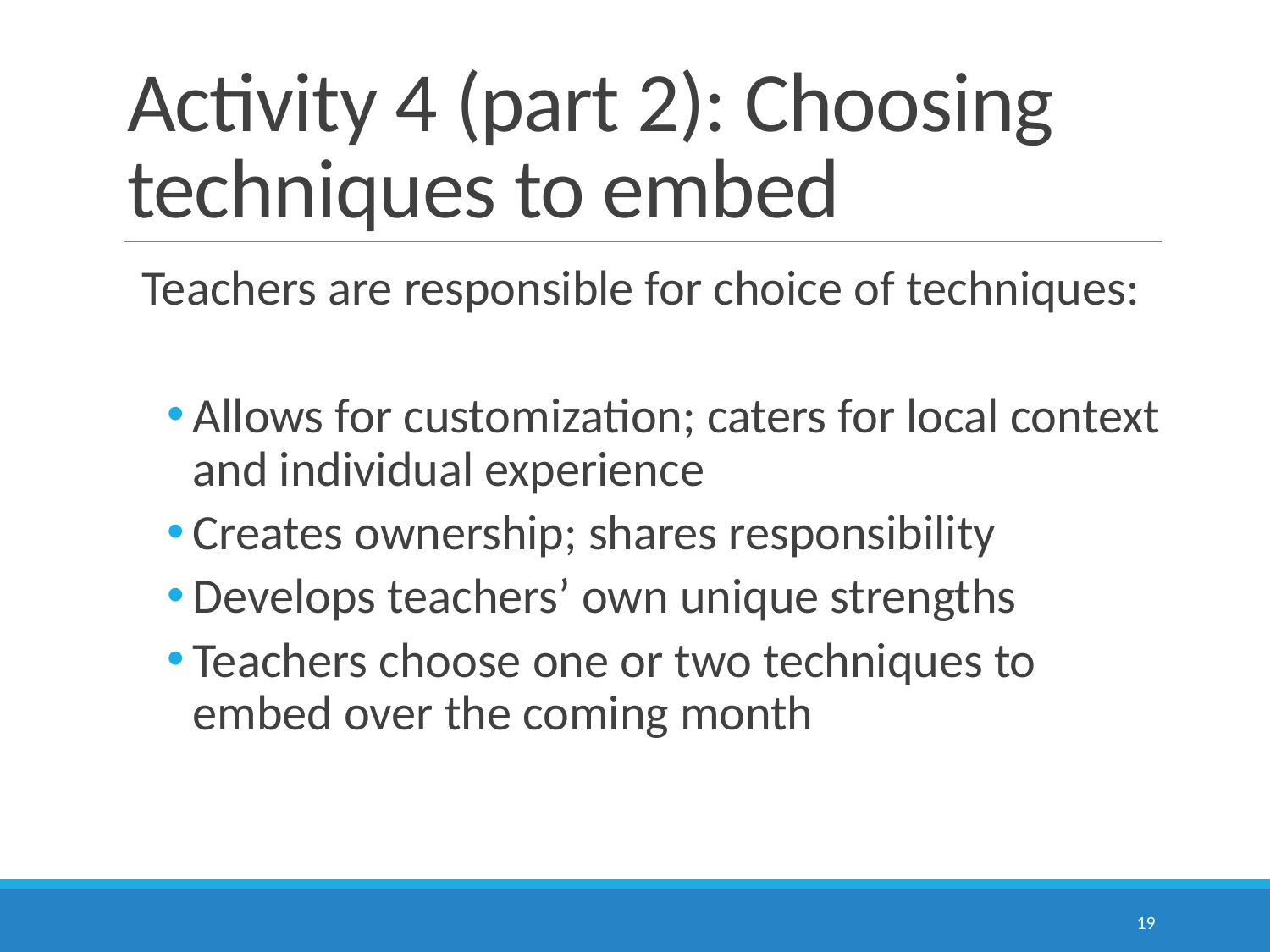

# Activity 4 (part 2): Choosing techniques to embed
Teachers are responsible for choice of techniques:

Allows for customization; caters for local context and individual experience
Creates ownership; shares responsibility
Develops teachers’ own unique strengths
Teachers choose one or two techniques to embed over the coming month
19